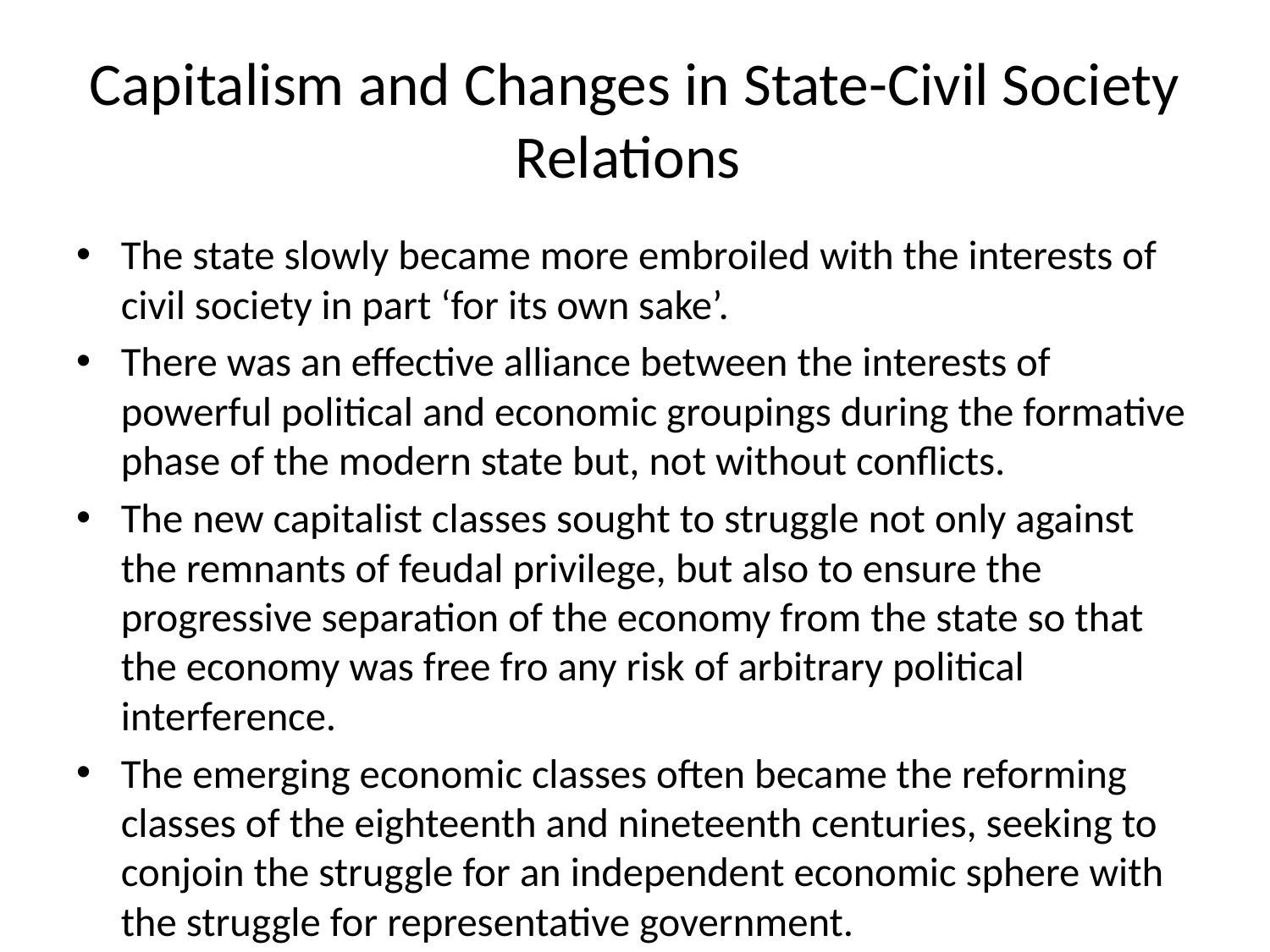

# Capitalism and Changes in State-Civil Society Relations
The state slowly became more embroiled with the interests of civil society in part ‘for its own sake’.
There was an effective alliance between the interests of powerful political and economic groupings during the formative phase of the modern state but, not without conflicts.
The new capitalist classes sought to struggle not only against the remnants of feudal privilege, but also to ensure the progressive separation of the economy from the state so that the economy was free fro any risk of arbitrary political interference.
The emerging economic classes often became the reforming classes of the eighteenth and nineteenth centuries, seeking to conjoin the struggle for an independent economic sphere with the struggle for representative government.